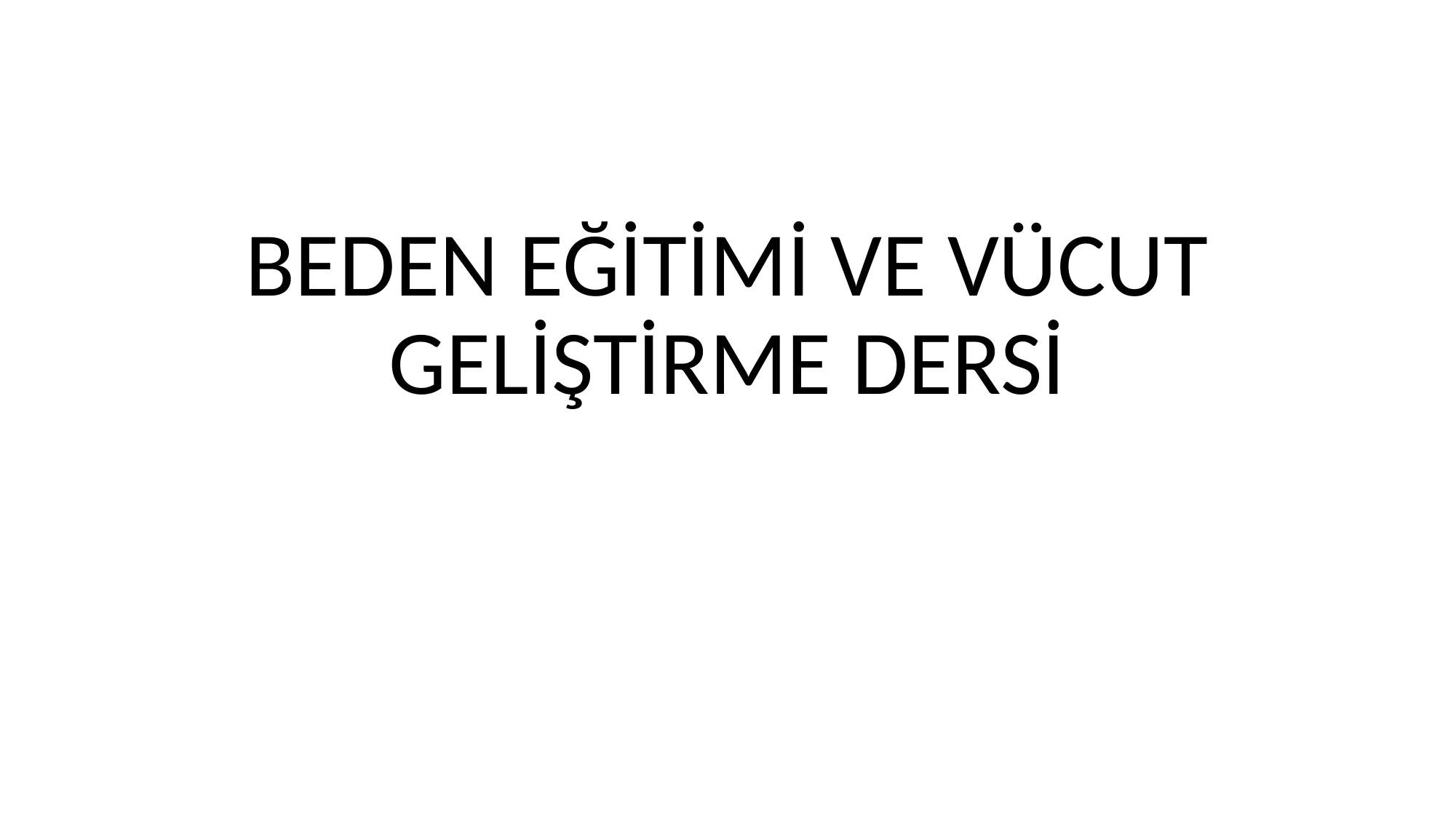

# BEDEN EĞİTİMİ VE VÜCUT GELİŞTİRME DERSİ